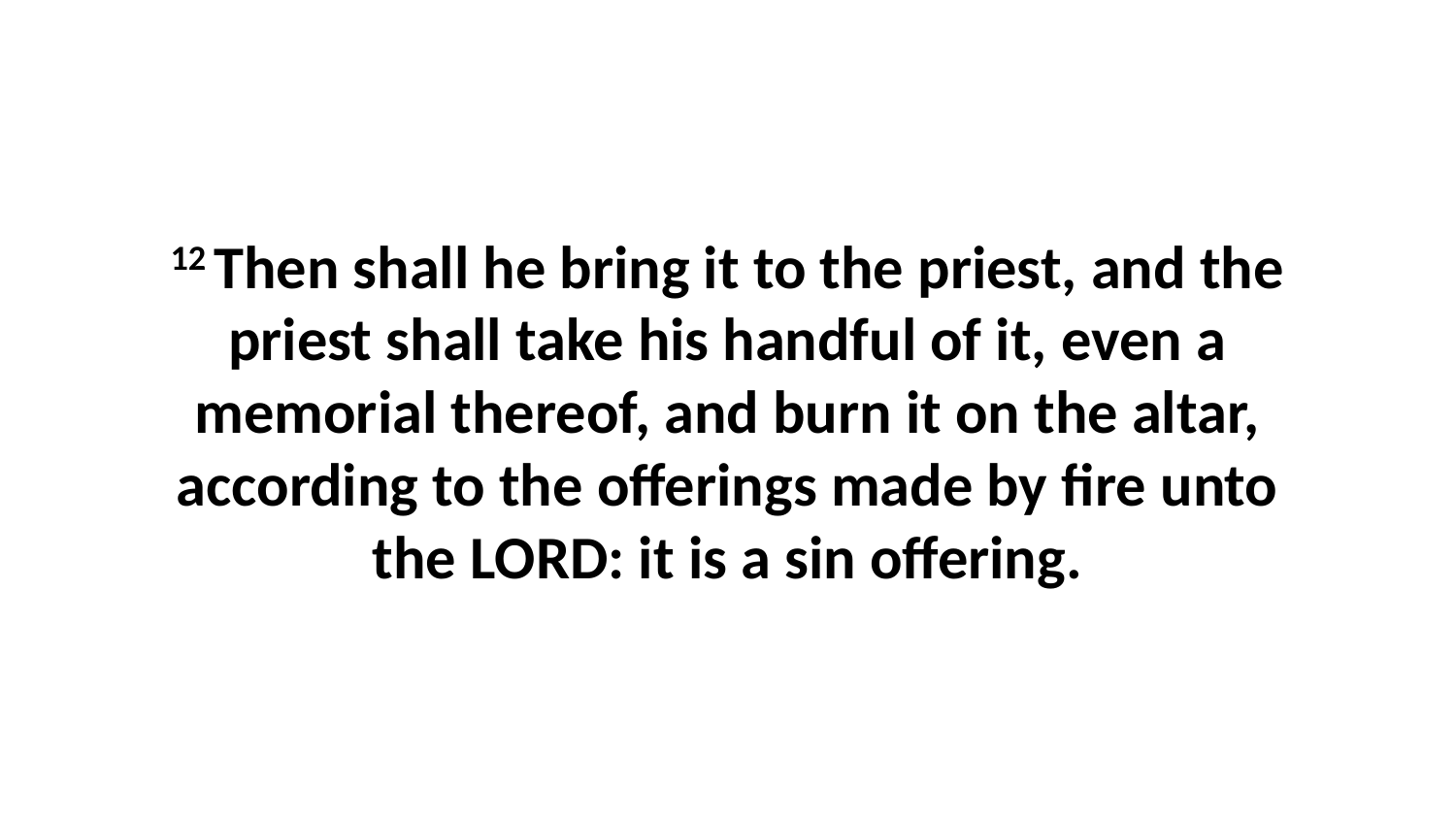

12 Then shall he bring it to the priest, and the priest shall take his handful of it, even a memorial thereof, and burn it on the altar, according to the offerings made by fire unto the LORD: it is a sin offering.